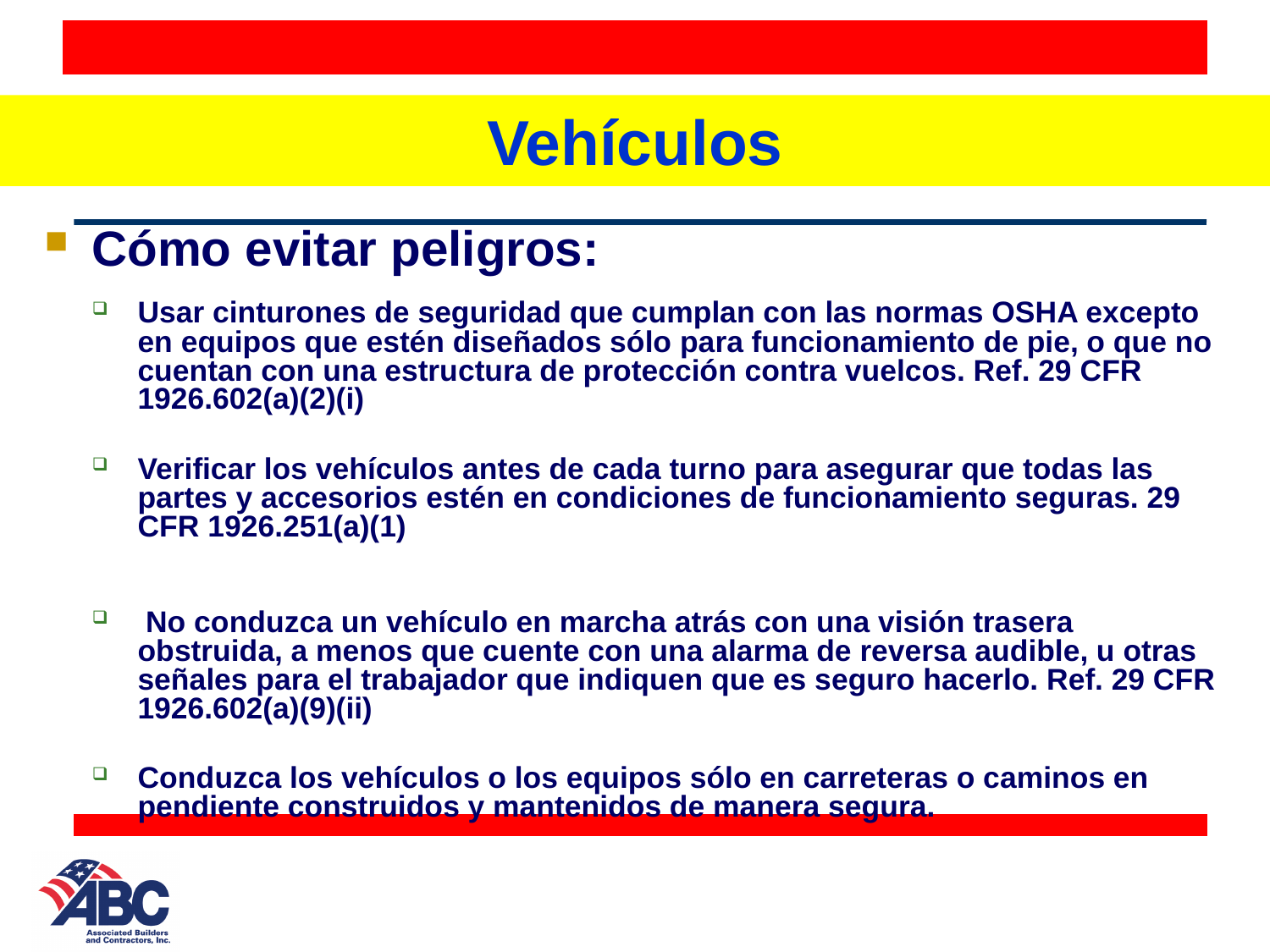

# Vehículos
Cómo evitar peligros:

Usar cinturones de seguridad que cumplan con las normas OSHA excepto en equipos que estén diseñados sólo para funcionamiento de pie, o que no cuentan con una estructura de protección contra vuelcos. Ref. 29 CFR 1926.602(a)(2)(i)

Verificar los vehículos antes de cada turno para asegurar que todas las partes y accesorios estén en condiciones de funcionamiento seguras. 29 CFR 1926.251(a)(1)

 No conduzca un vehículo en marcha atrás con una visión trasera obstruida, a menos que cuente con una alarma de reversa audible, u otras señales para el trabajador que indiquen que es seguro hacerlo. Ref. 29 CFR 1926.602(a)(9)(ii)

Conduzca los vehículos o los equipos sólo en carreteras o caminos en pendiente construidos y mantenidos de manera segura.